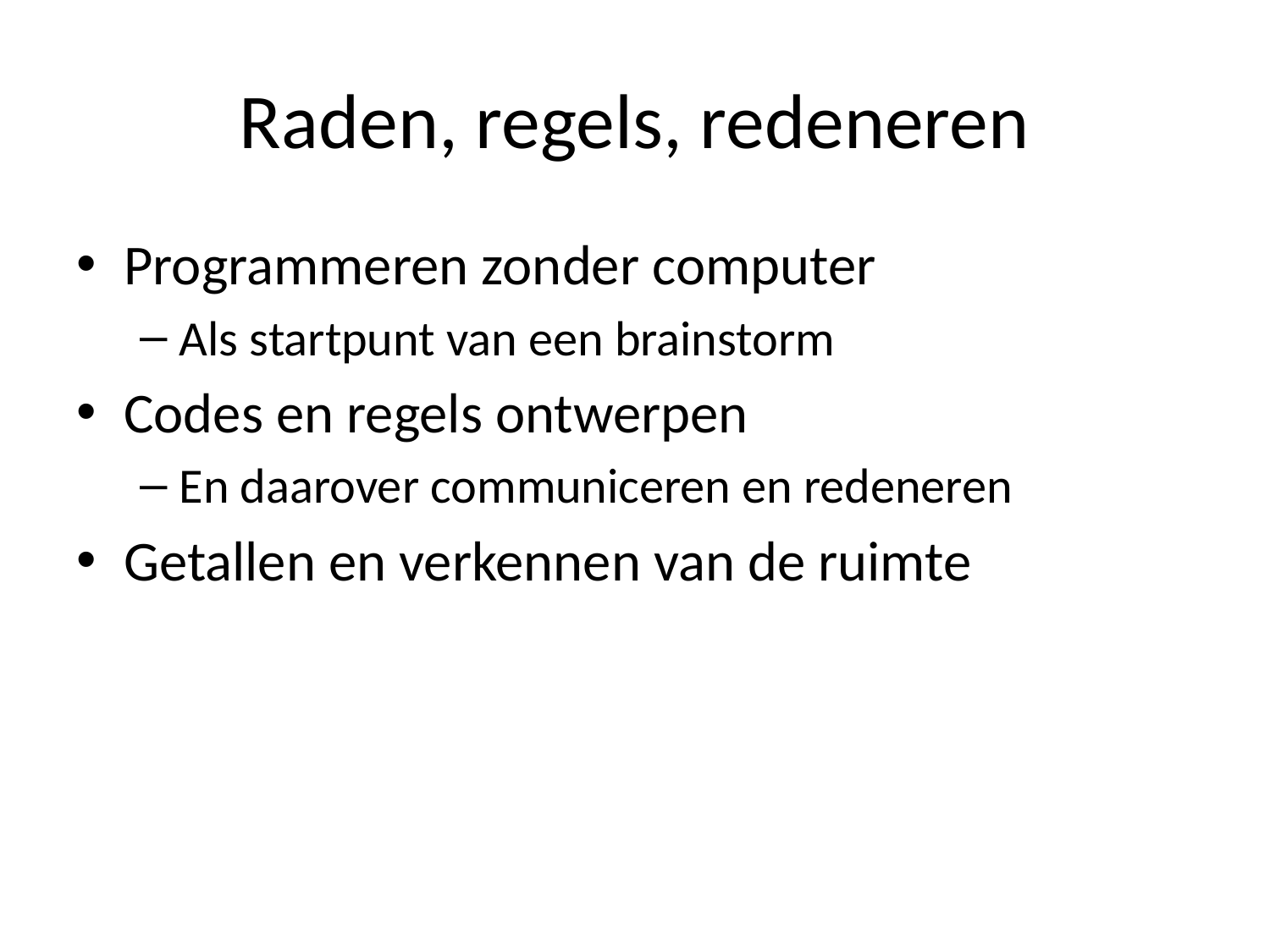

# Raden, regels, redeneren
Programmeren zonder computer
Als startpunt van een brainstorm
Codes en regels ontwerpen
En daarover communiceren en redeneren
Getallen en verkennen van de ruimte